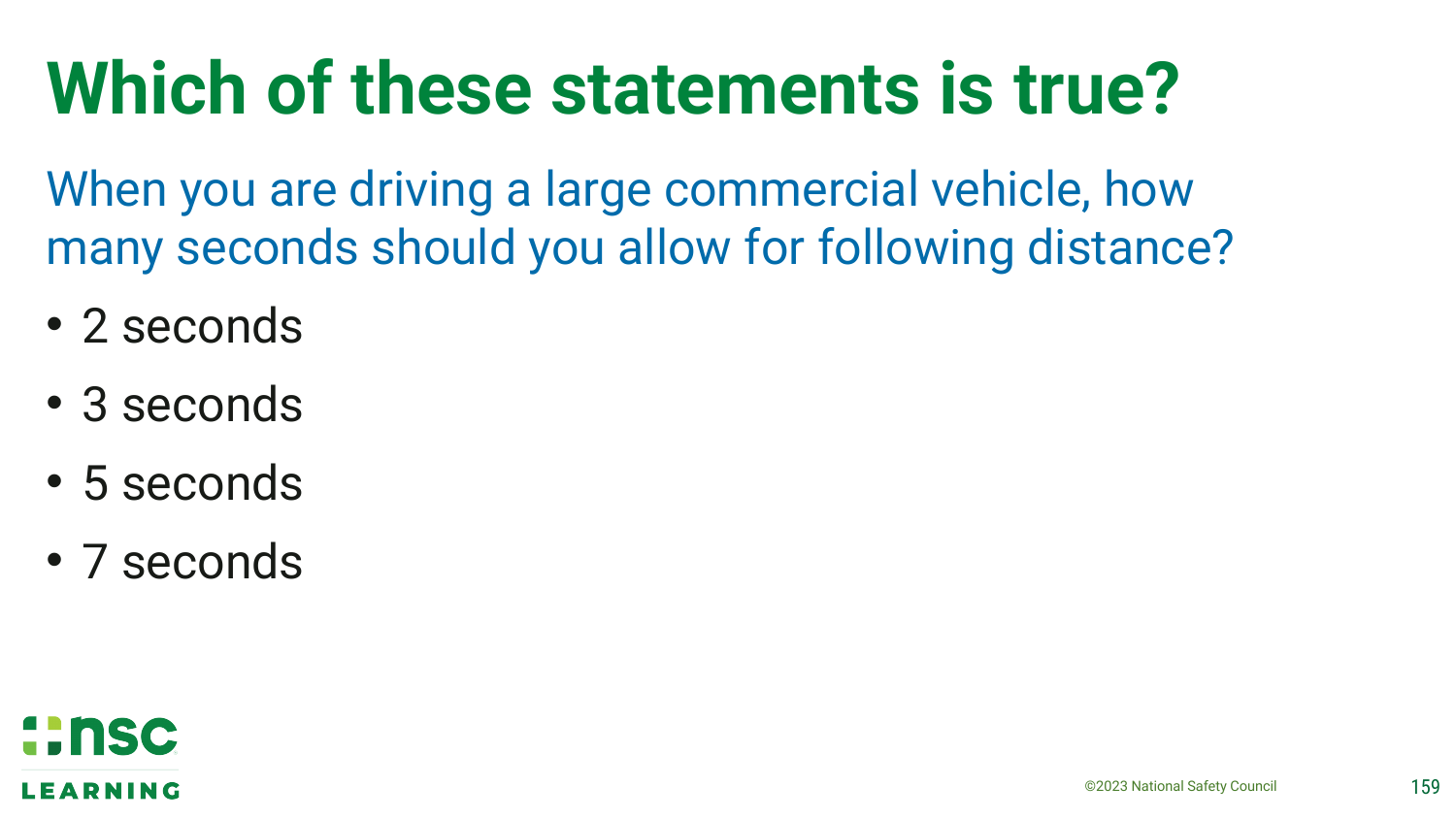

# Which of these statements is true?
When you are driving a large commercial vehicle, how many seconds should you allow for following distance?
2 seconds
3 seconds
5 seconds
7 seconds